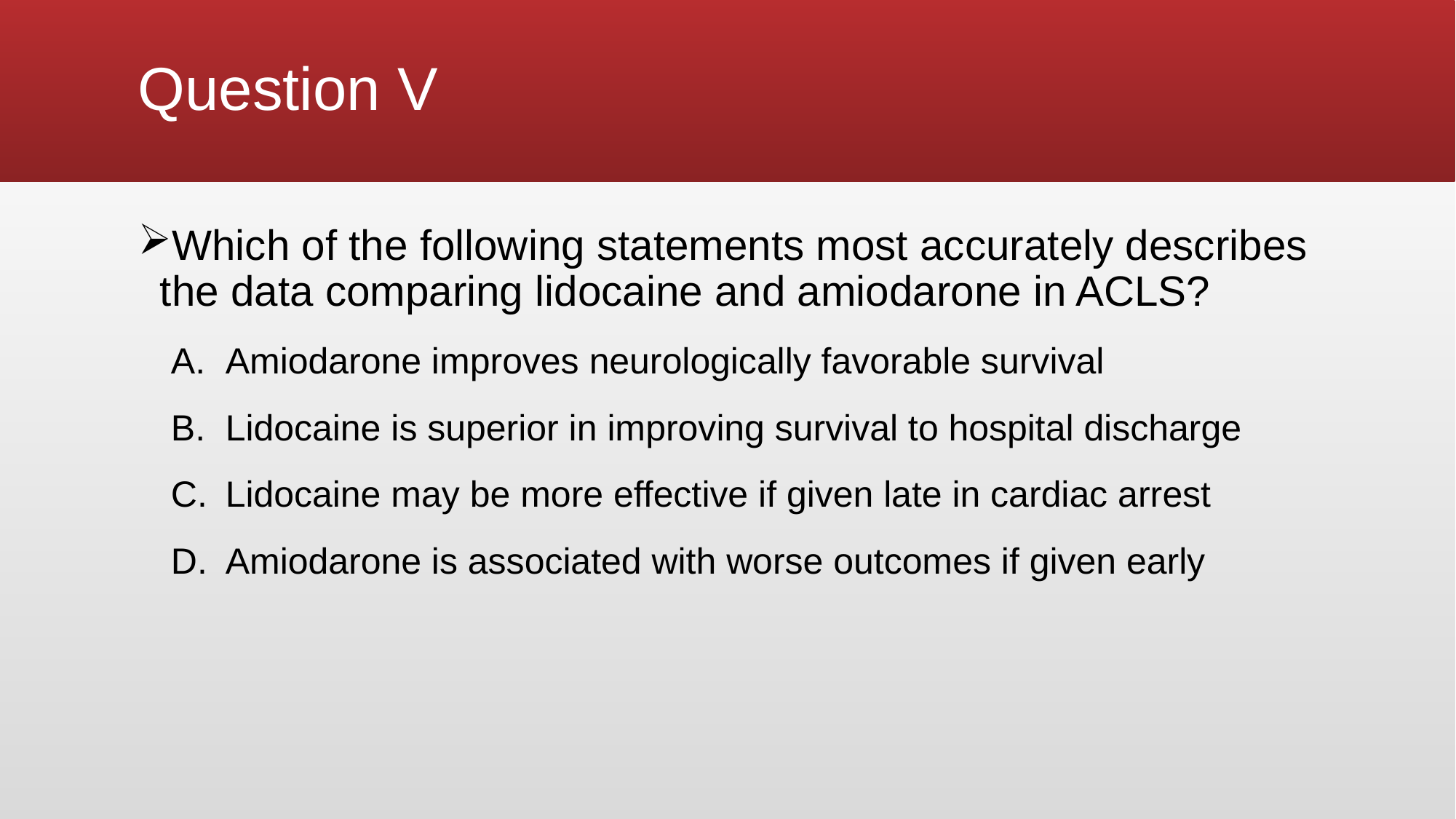

# Question V
Which of the following statements most accurately describes the data comparing lidocaine and amiodarone in ACLS?
Amiodarone improves neurologically favorable survival
Lidocaine is superior in improving survival to hospital discharge
Lidocaine may be more effective if given late in cardiac arrest
Amiodarone is associated with worse outcomes if given early